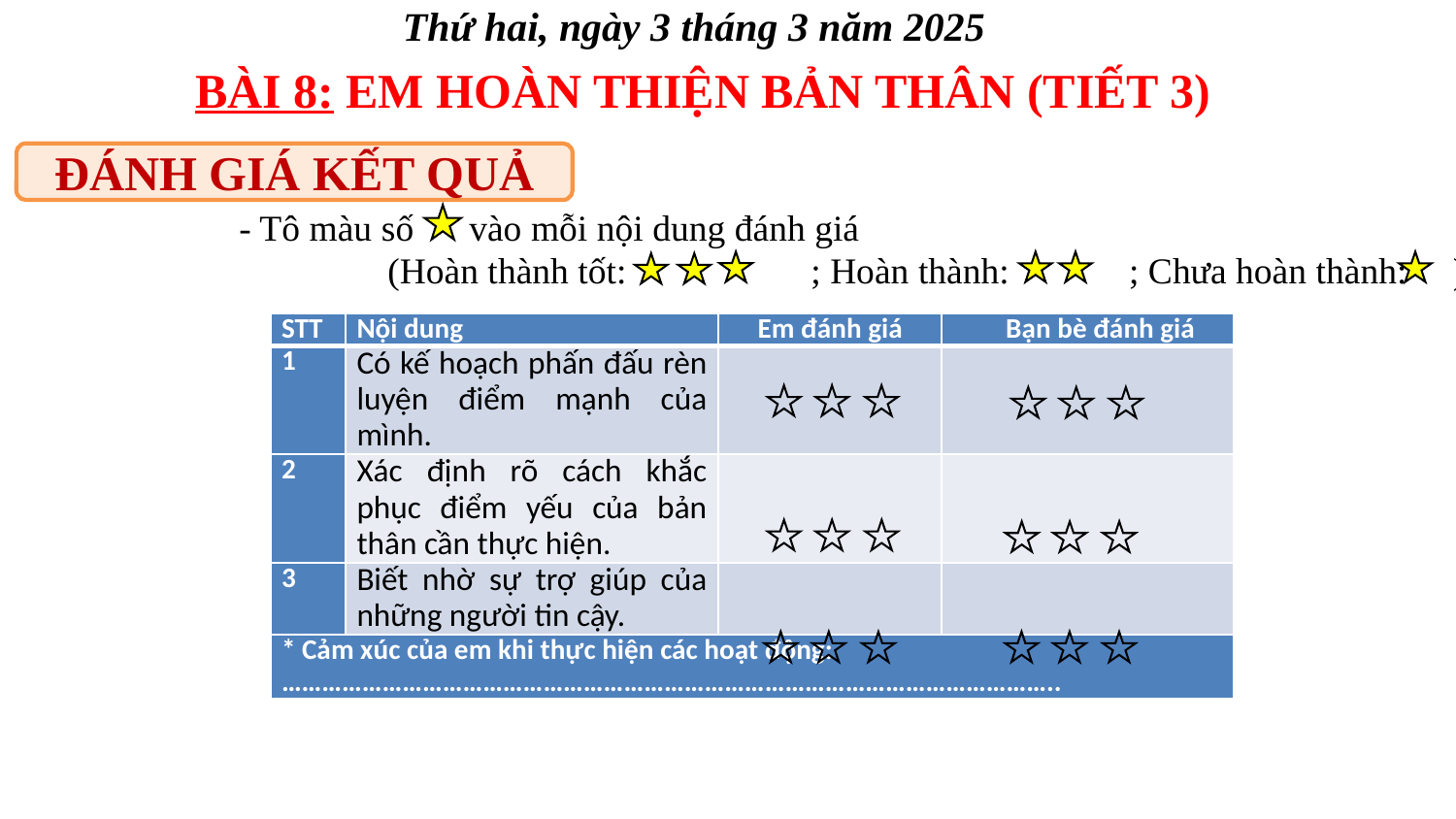

Thứ hai, ngày 3 tháng 3 năm 2025
BÀI 8: EM HOÀN THIỆN BẢN THÂN (TIẾT 3)
ĐÁNH GIÁ KẾT QUẢ
- Tô màu số      vào mỗi nội dung đánh giá

(Hoàn thành tốt:                    ; Hoàn thành:             ; Chưa hoàn thành:     )

| STT | Nội dung | Em đánh giá | Bạn bè đánh giá |
| --- | --- | --- | --- |
| 1 | Có kế hoạch phấn đấu rèn luyện điểm mạnh của mình. |  |  |
| 2 | Xác định rõ cách khắc phục điểm yếu của bản thân cần thực hiện. |  |  |
| 3 | Biết nhờ sự trợ giúp của những người tin cậy. |  |  |
| \* Cảm xúc của em khi thực hiện các hoạt động: …………………………………………………………………………………………………….. |  |  |  |